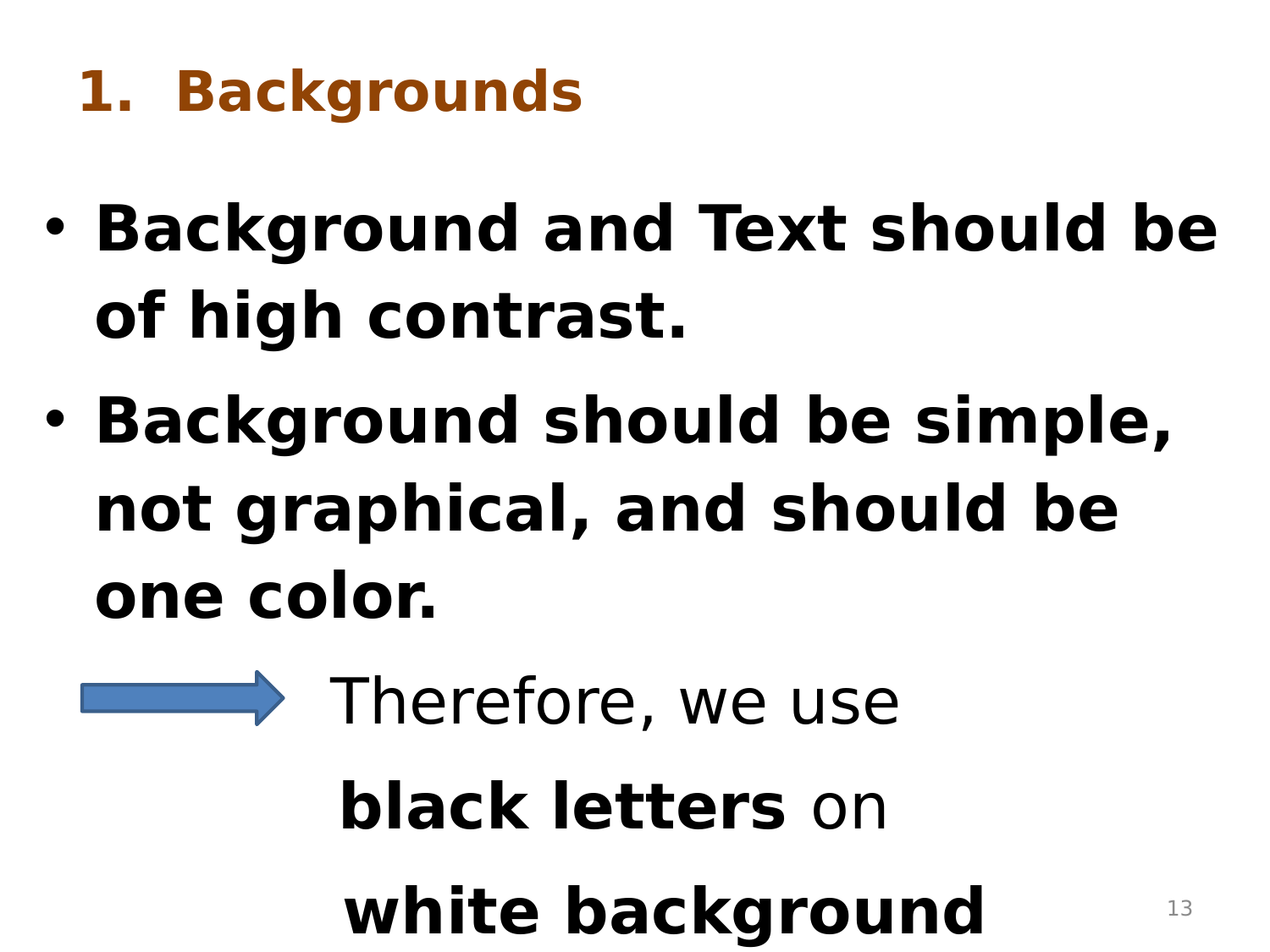

# 1.  Backgrounds
Background and Text should be  of high contrast.
Background should be simple, not graphical, and should be one color.
             Therefore, we use
 		  black letters on
		  white background

13